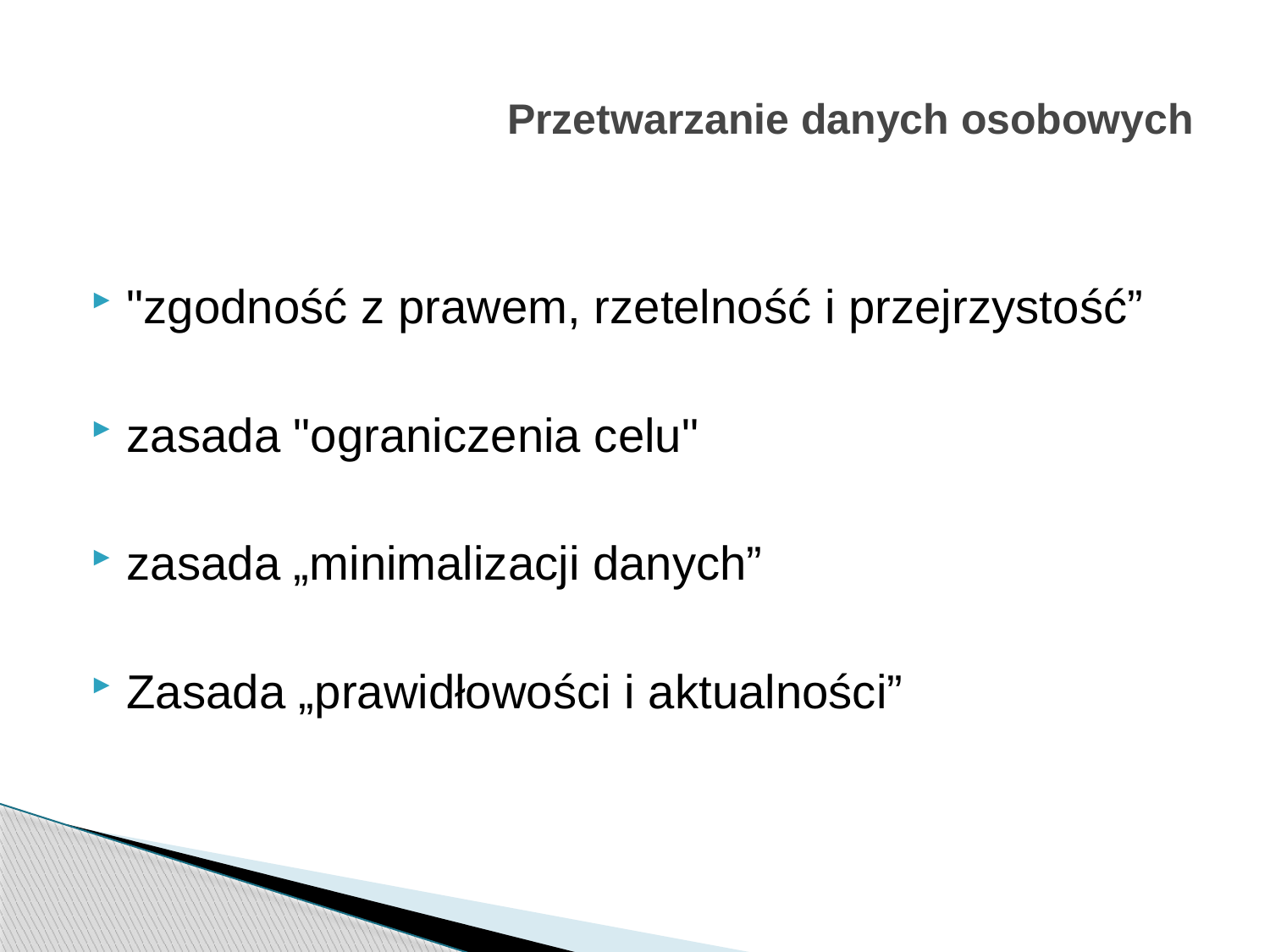

# Przetwarzanie danych osobowych

"zgodność z prawem, rzetelność i przejrzystość”

zasada "ograniczenia celu"

zasada „minimalizacji danych”

Zasada „prawidłowości i aktualności”